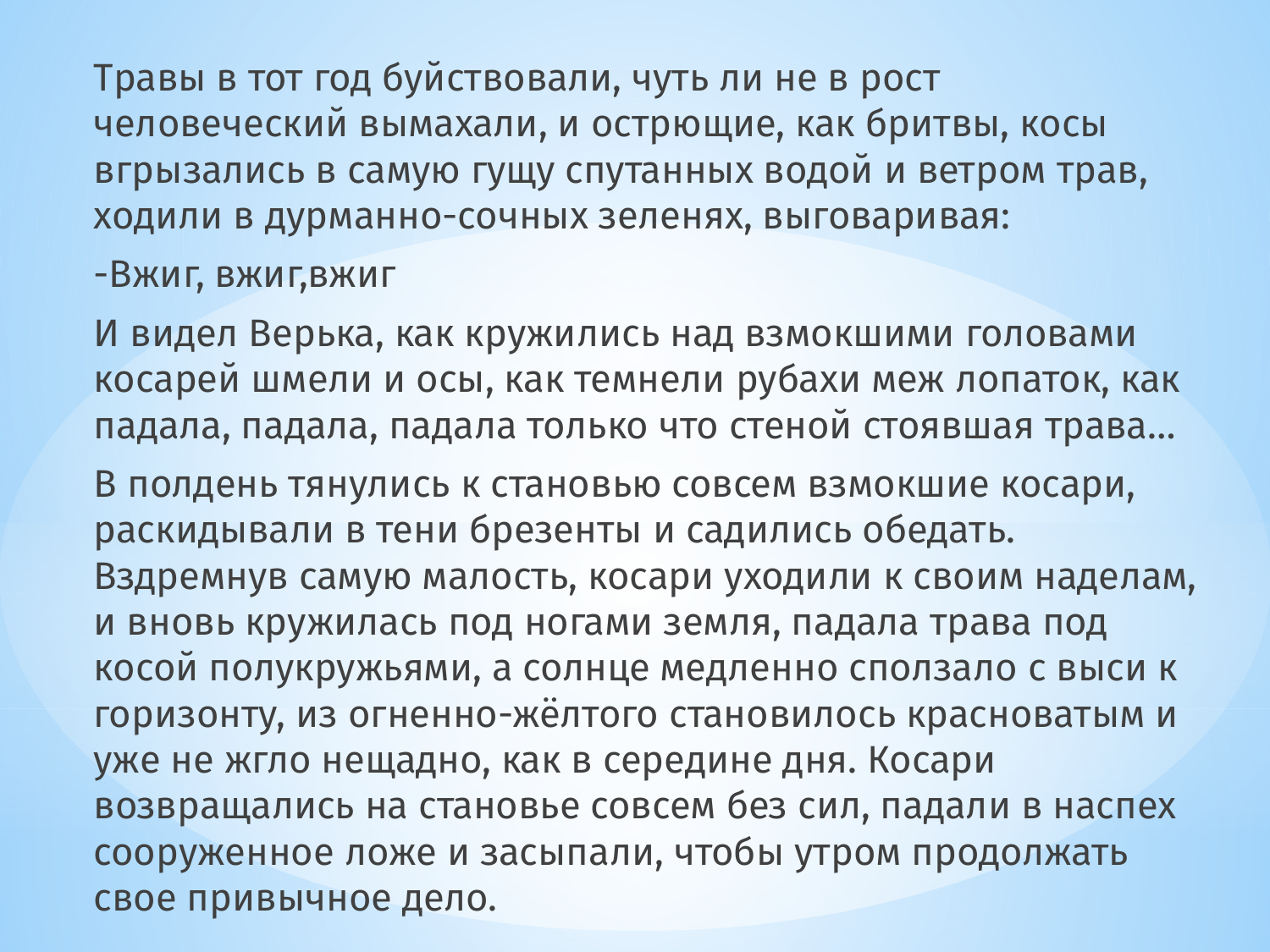

Травы в тот год буйствовали, чуть ли не в рост человеческий вымахали, и острющие, как бритвы, косы вгрызались в самую гущу спутанных водой и ветром трав, ходили в дурманно-сочных зеленях, выговаривая:
-Вжиг, вжиг,вжиг
И видел Верька, как кружились над взмокшими головами косарей шмели и осы, как темнели рубахи меж лопаток, как падала, падала, падала только что стеной стоявшая трава…
В полдень тянулись к становью совсем взмокшие косари, раскидывали в тени брезенты и садились обедать. Вздремнув самую малость, косари уходили к своим наделам, и вновь кружилась под ногами земля, падала трава под косой полукружьями, а солнце медленно сползало с выси к горизонту, из огненно-жёлтого становилось красноватым и уже не жгло нещадно, как в середине дня. Косари возвращались на становье совсем без сил, падали в наспех сооруженное ложе и засыпали, чтобы утром продолжать свое привычное дело.

#